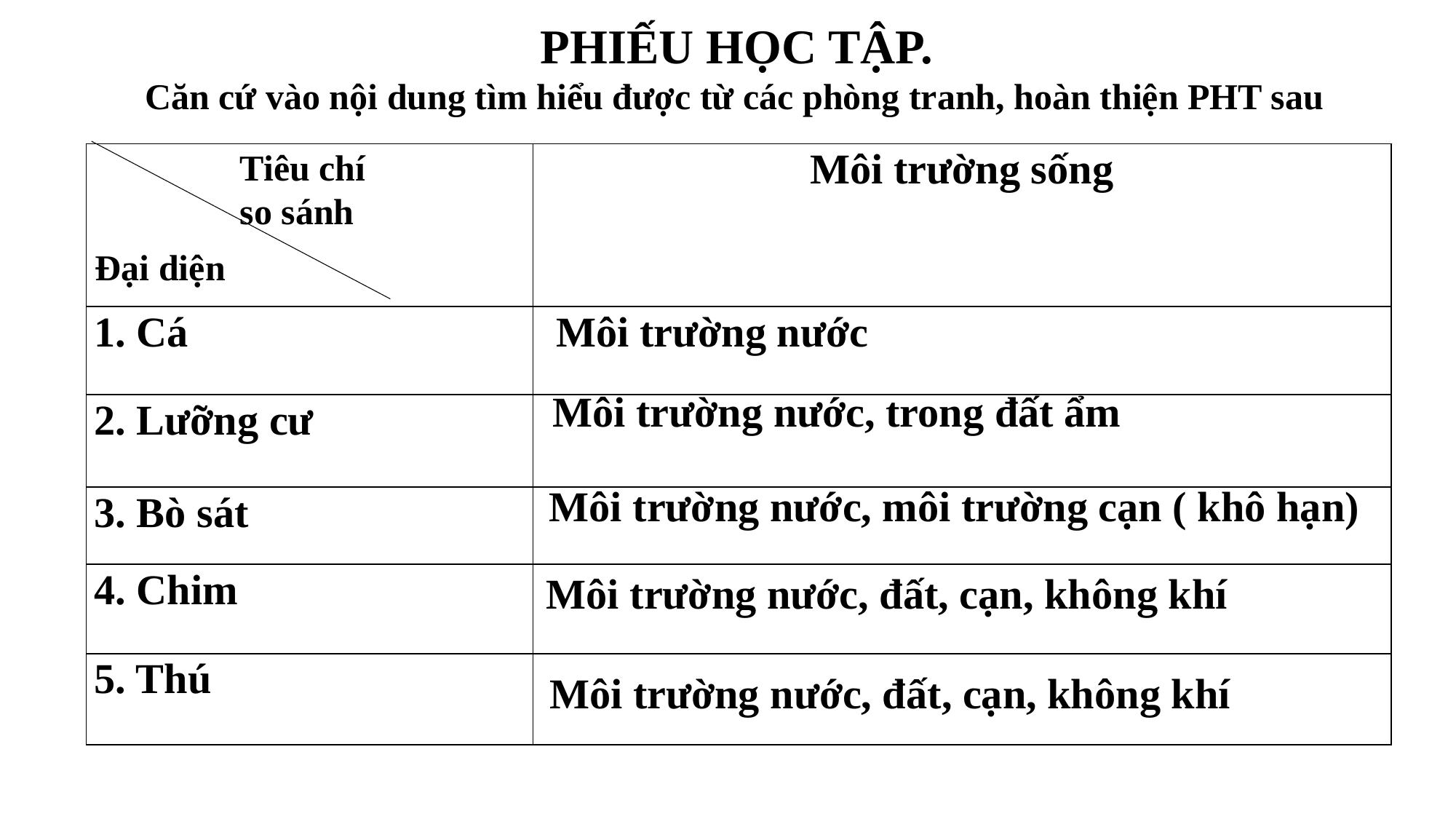

PHIẾU HỌC TẬP.
Căn cứ vào nội dung tìm hiểu được từ các phòng tranh, hoàn thiện PHT sau

Tiêu chí so sánh
|  | Môi trường sống |
| --- | --- |
| 1. Cá |  |
| 2. Lưỡng cư |  |
| 3. Bò sát |  |
| 4. Chim |  |
| 5. Thú |  |

Đại diện

Môi trường nước
Môi trường nước, trong đất ẩm
Môi trường nước, môi trường cạn ( khô hạn)
Môi trường nước, đất, cạn, không khí
Môi trường nước, đất, cạn, không khí